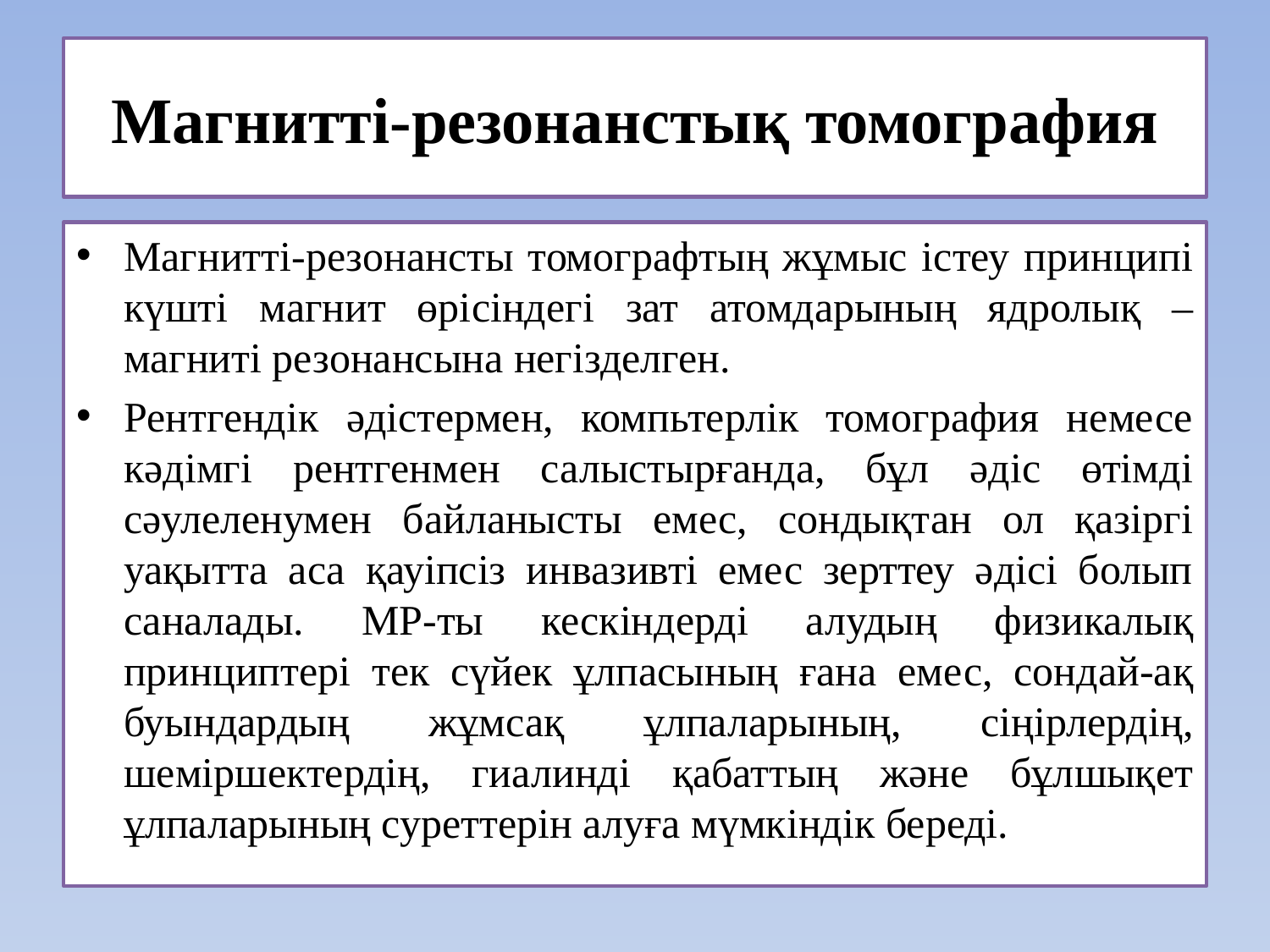

# Магнитті-резонанстық томография
Магнитті-резонансты томографтың жұмыс істеу принципі күшті магнит өрісіндегі зат атомдарының ядролық – магниті резонансына негізделген.
Рентгендік әдістермен, компьтерлік томография немесе кәдімгі рентгенмен салыстырғанда, бұл әдіс өтімді сәулеленумен байланысты емес, сондықтан ол қазіргі уақытта аса қауіпсіз инвазивті емес зерттеу әдісі болып саналады. МР-ты кескіндерді алудың физикалық принциптері тек сүйек ұлпасының ғана емес, сондай-ақ буындардың жұмсақ ұлпаларының, сіңірлердің, шеміршектердің, гиалинді қабаттың және бұлшықет ұлпаларының суреттерін алуға мүмкіндік береді.